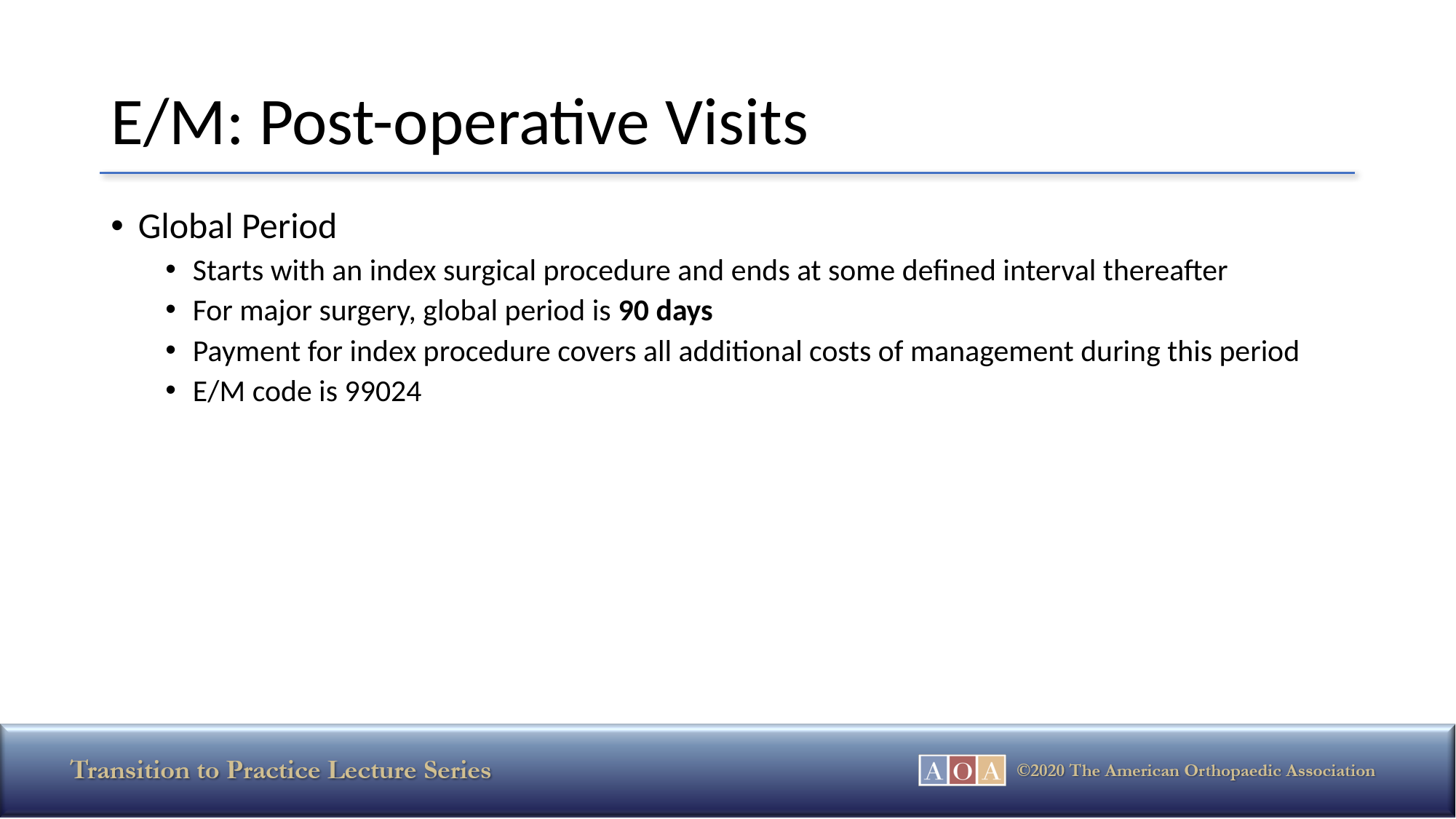

# E/M: Post-operative Visits
Global Period
Starts with an index surgical procedure and ends at some defined interval thereafter
For major surgery, global period is 90 days
Payment for index procedure covers all additional costs of management during this period
E/M code is 99024